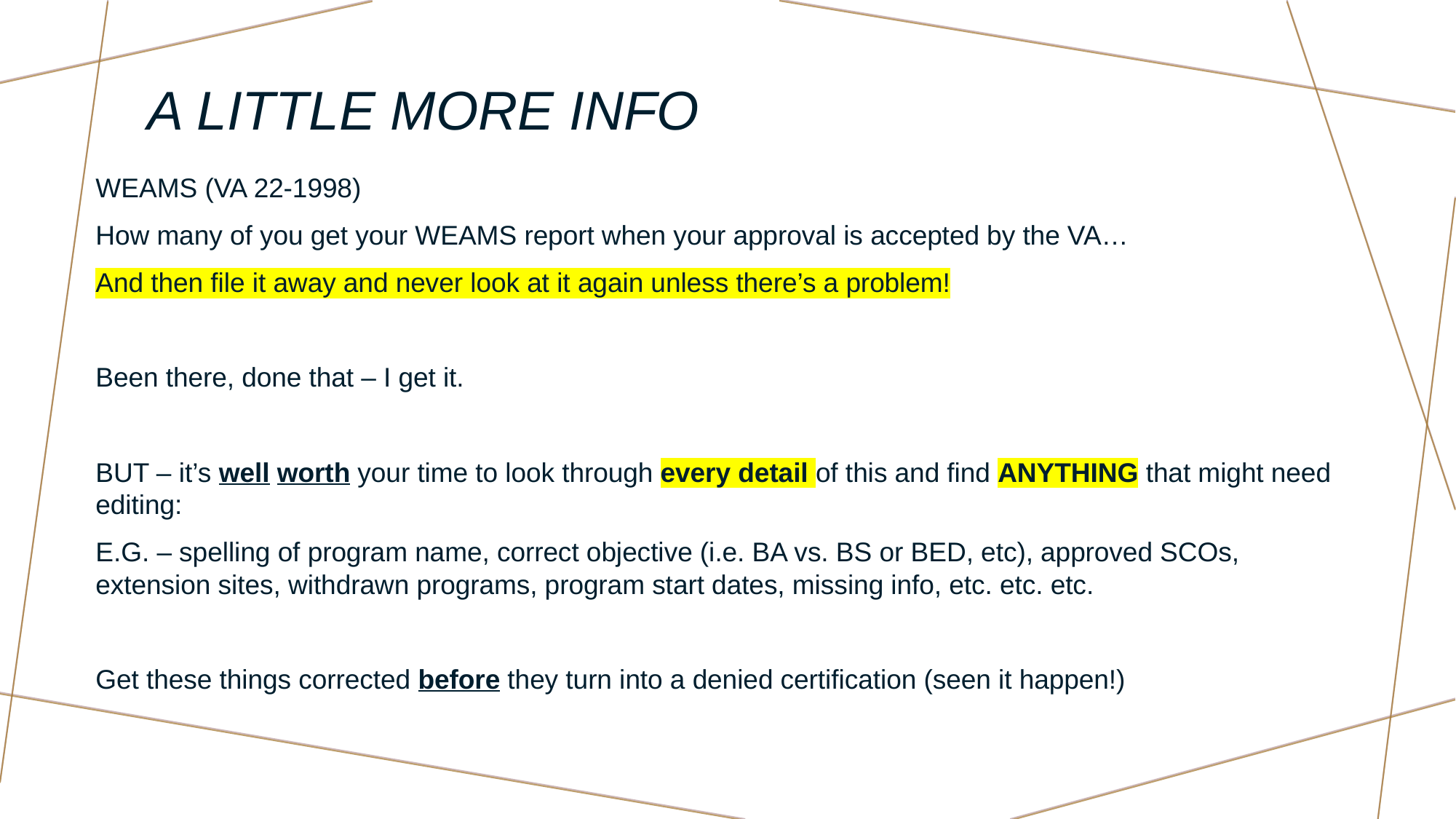

# A little more info
WEAMS (VA 22-1998)
How many of you get your WEAMS report when your approval is accepted by the VA…
And then file it away and never look at it again unless there’s a problem!

Been there, done that – I get it.

BUT – it’s well worth your time to look through every detail of this and find ANYTHING that might need editing:
E.G. – spelling of program name, correct objective (i.e. BA vs. BS or BED, etc), approved SCOs, extension sites, withdrawn programs, program start dates, missing info, etc. etc. etc.

Get these things corrected before they turn into a denied certification (seen it happen!)